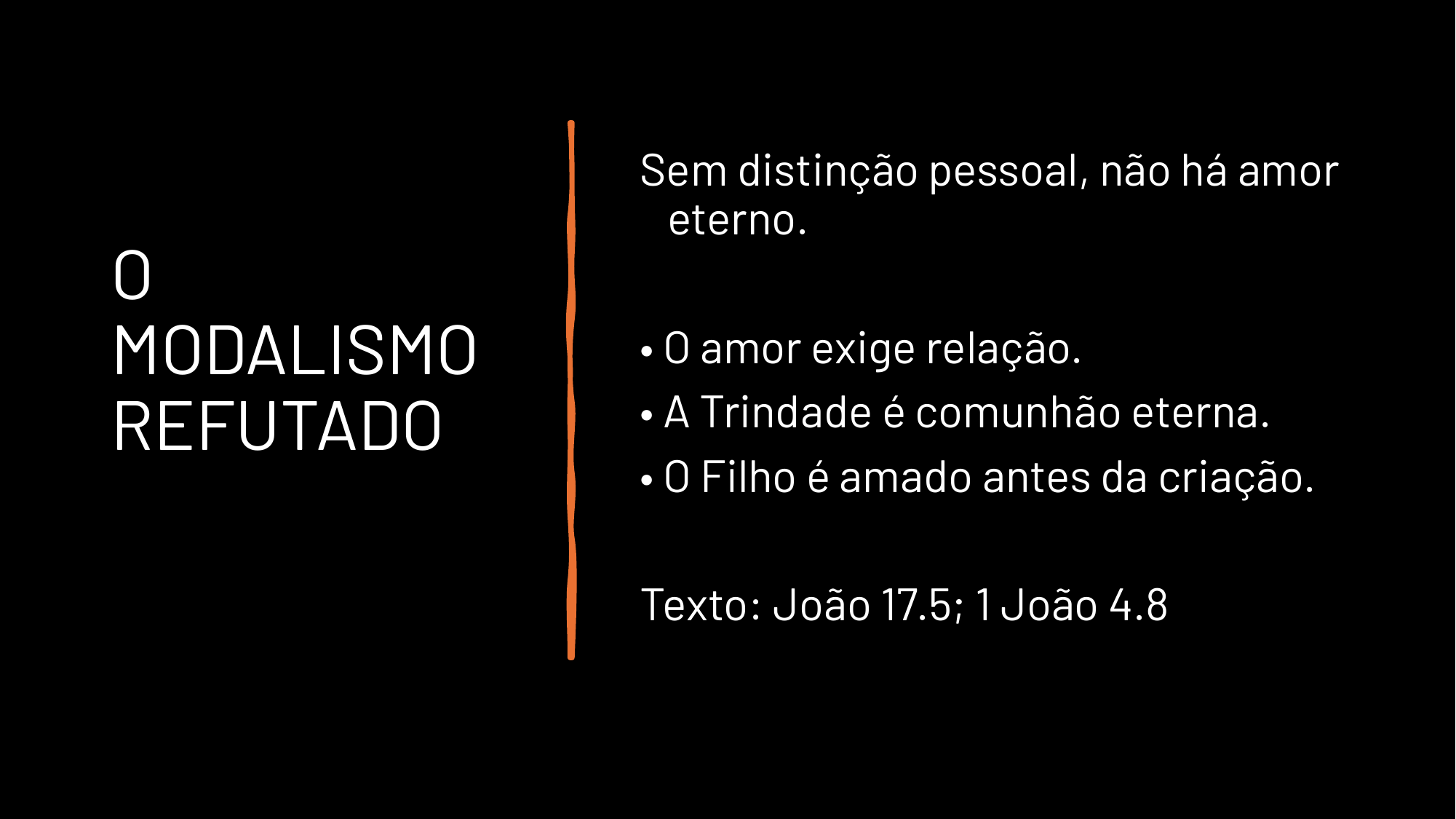

Sem distinção pessoal, não há amor eterno.

• O amor exige relação.
• A Trindade é comunhão eterna.
• O Filho é amado antes da criação.

Texto: João 17.5; 1 João 4.8
# O MODALISMO REFUTADO

eldonjunior.com.br
27